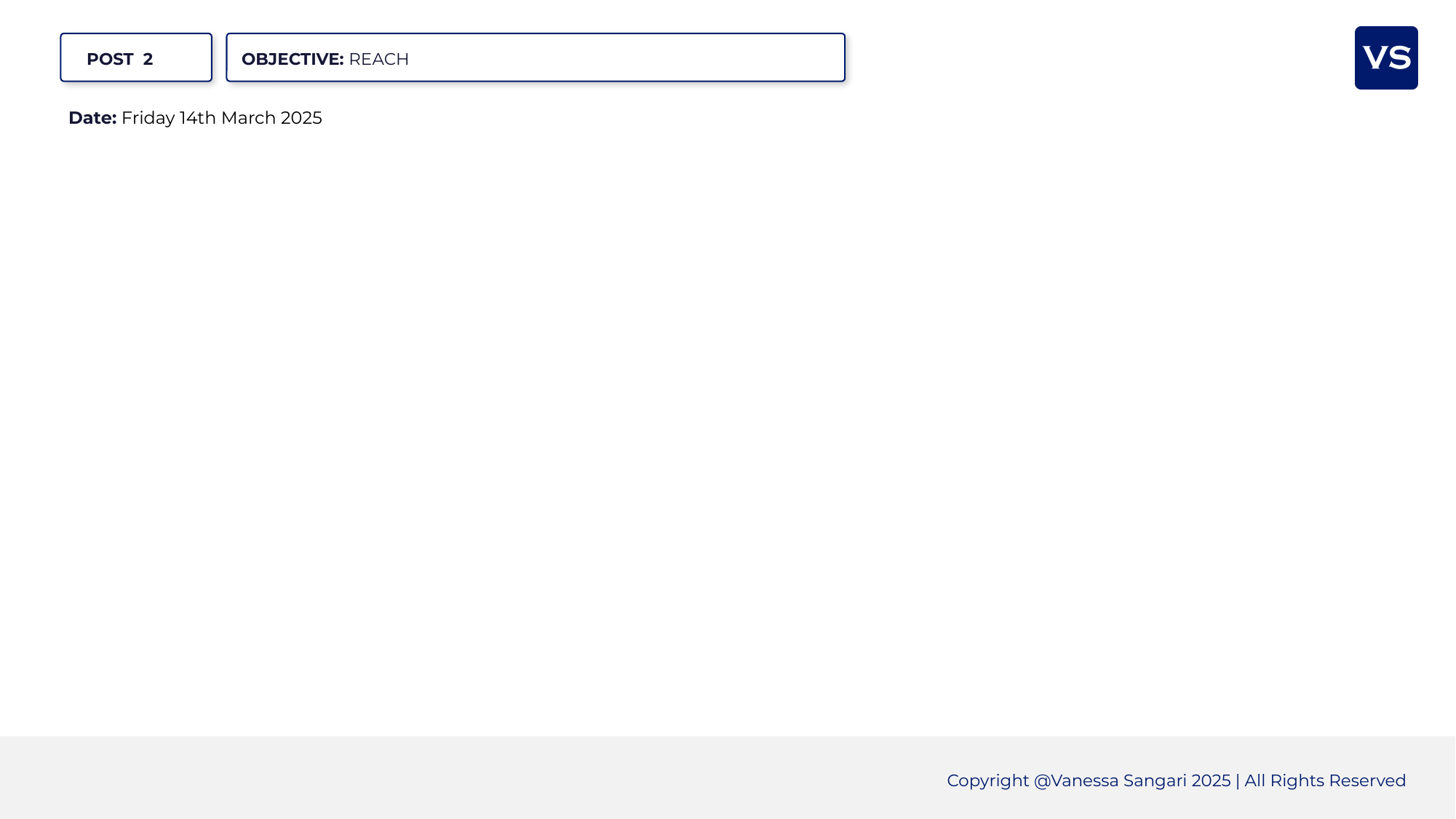

POST  2
OBJECTIVE: REACH
Date: Friday 14th March 2025